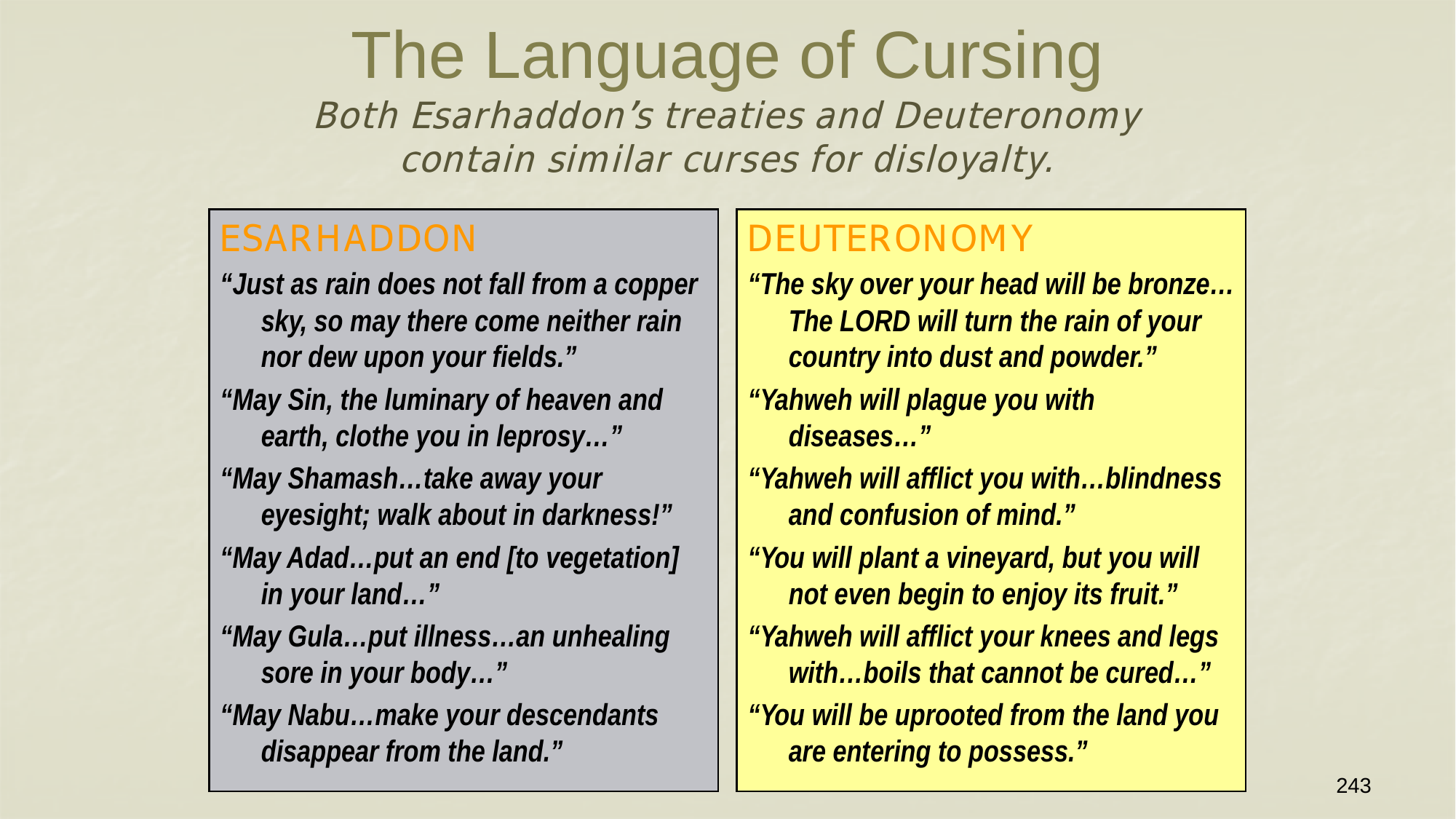

# The Language of Cursing Both Esarhaddon’s treaties and Deuteronomy contain similar curses for disloyalty.
ESARHADDON
“Just as rain does not fall from a copper sky, so may there come neither rain nor dew upon your fields.”
“May Sin, the luminary of heaven and earth, clothe you in leprosy…”
“May Shamash…take away your eyesight; walk about in darkness!”
“May Adad…put an end [to vegetation] in your land…”
“May Gula…put illness…an unhealing sore in your body…”
“May Nabu…make your descendants disappear from the land.”
DEUTERONOMY
“The sky over your head will be bronze… The LORD will turn the rain of your country into dust and powder.”
“Yahweh will plague you with diseases…”
“Yahweh will afflict you with…blindness and confusion of mind.”
“You will plant a vineyard, but you will not even begin to enjoy its fruit.”
“Yahweh will afflict your knees and legs with…boils that cannot be cured…”
“You will be uprooted from the land you are entering to possess.”
243